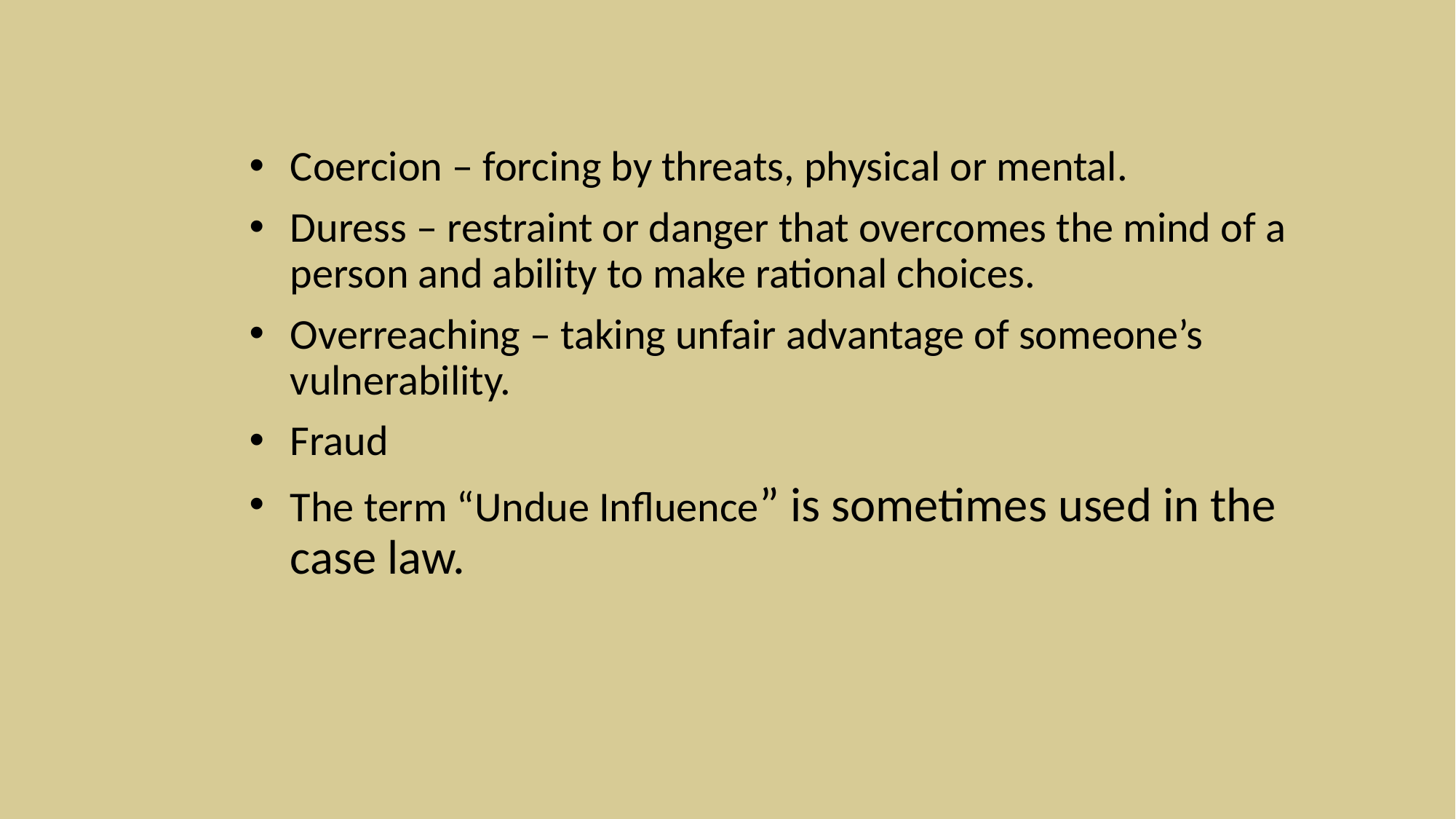

Coercion – forcing by threats, physical or mental.
Duress – restraint or danger that overcomes the mind of a person and ability to make rational choices.
Overreaching – taking unfair advantage of someone’s vulnerability.
Fraud
The term “Undue Influence” is sometimes used in the case law.